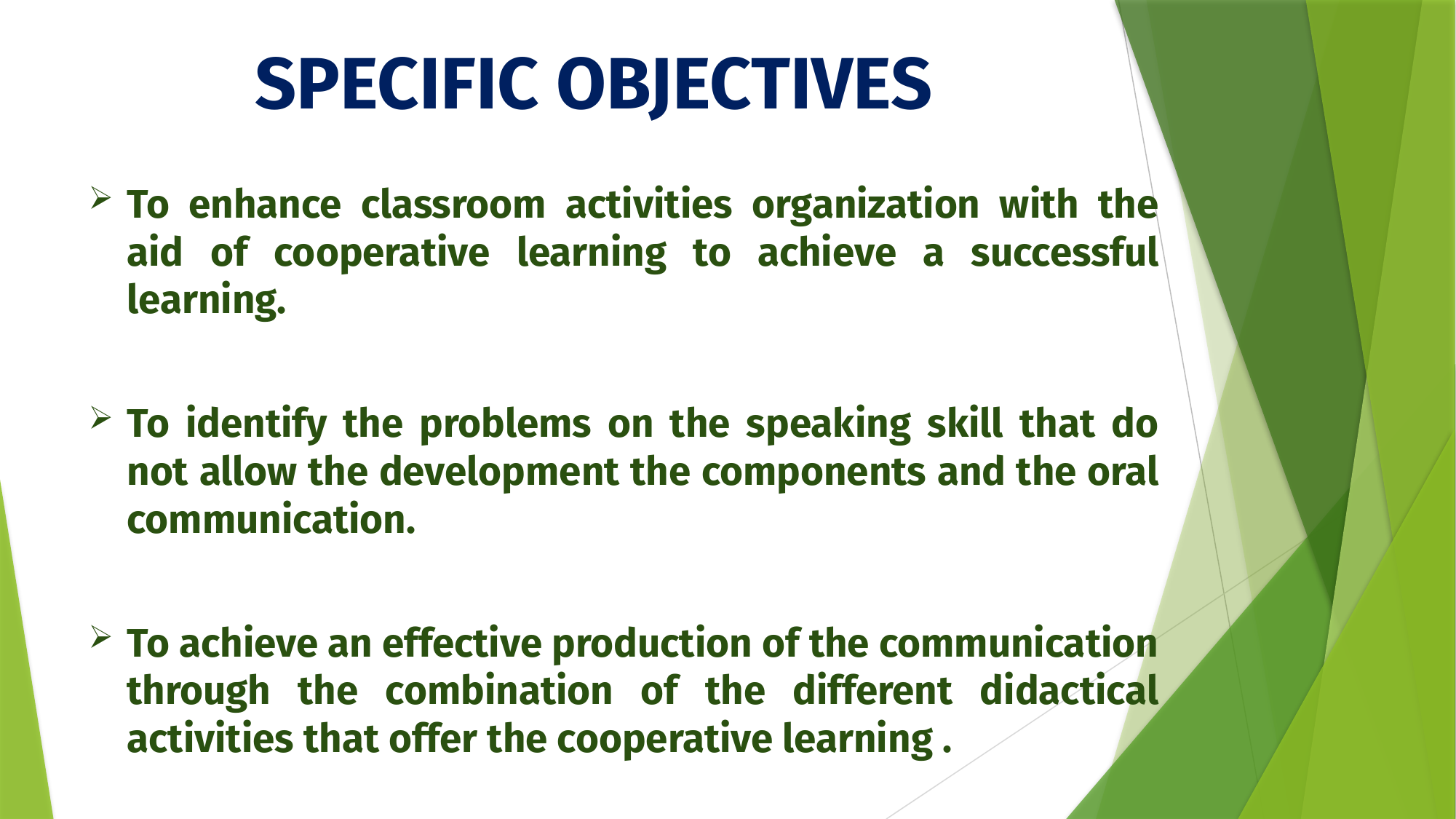

# SPECIFIC OBJECTIVES

To enhance classroom activities organization with the aid of cooperative learning to achieve a successful learning.

To identify the problems on the speaking skill that do not allow the development the components and the oral communication.

To achieve an effective production of the communication through the combination of the different didactical activities that offer the cooperative learning .